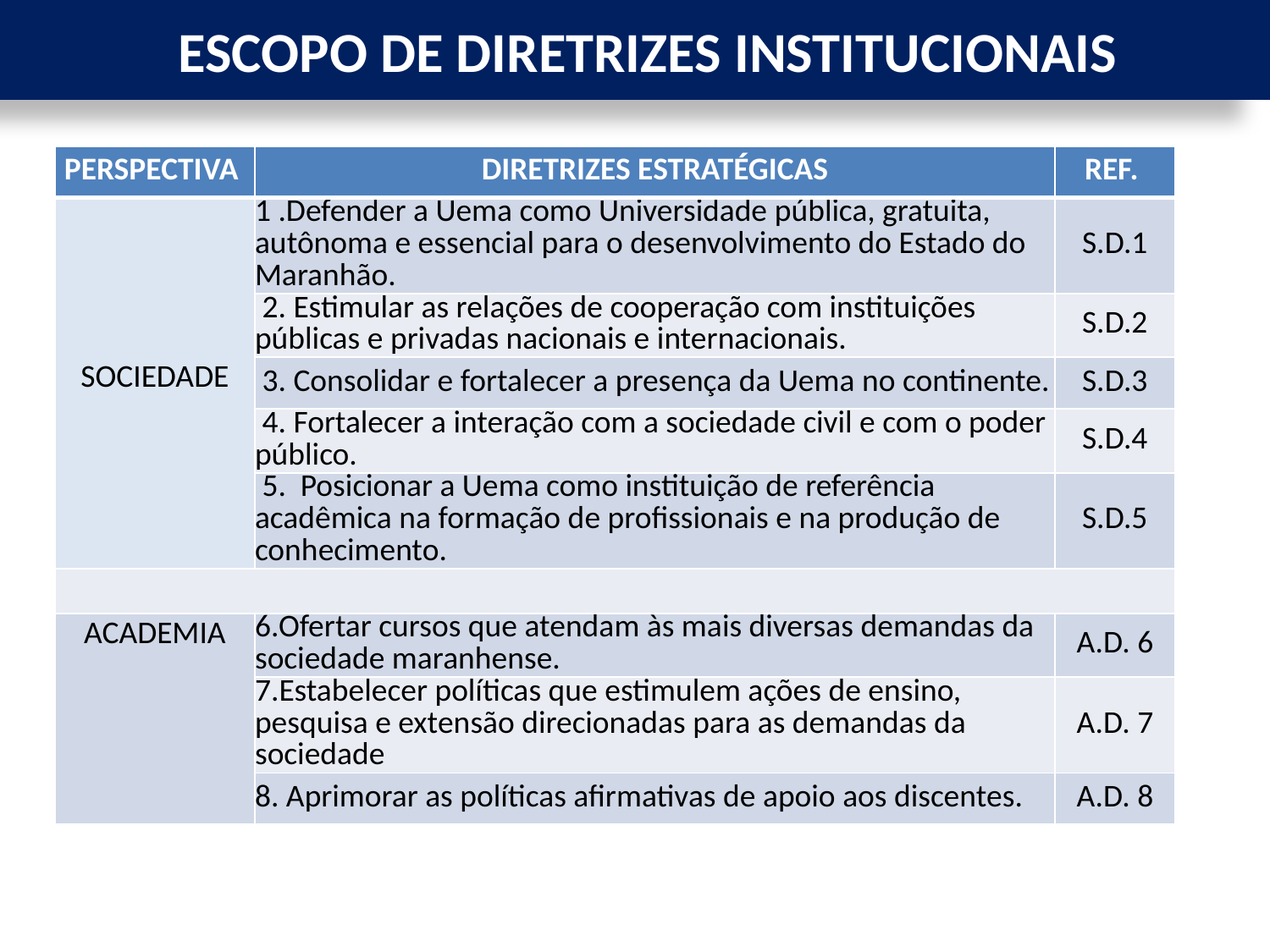

ESCOPO DE DIRETRIZES INSTITUCIONAIS
| PERSPECTIVA | DIRETRIZES ESTRATÉGICAS | REF. |
| --- | --- | --- |
| SOCIEDADE | 1 .Defender a Uema como Universidade pública, gratuita, autônoma e essencial para o desenvolvimento do Estado do Maranhão. | S.D.1 |
|  | 2. Estimular as relações de cooperação com instituições públicas e privadas nacionais e internacionais. | S.D.2 |
|  | 3. Consolidar e fortalecer a presença da Uema no continente. | S.D.3 |
|  | 4. Fortalecer a interação com a sociedade civil e com o poder público. | S.D.4 |
|  | 5. Posicionar a Uema como instituição de referência acadêmica na formação de profissionais e na produção de conhecimento. | S.D.5 |
|  |  |  |
| ACADEMIA | 6.Ofertar cursos que atendam às mais diversas demandas da sociedade maranhense. | A.D. 6 |
|  | 7.Estabelecer políticas que estimulem ações de ensino, pesquisa e extensão direcionadas para as demandas da sociedade | A.D. 7 |
|  | 8. Aprimorar as políticas afirmativas de apoio aos discentes. | A.D. 8 |